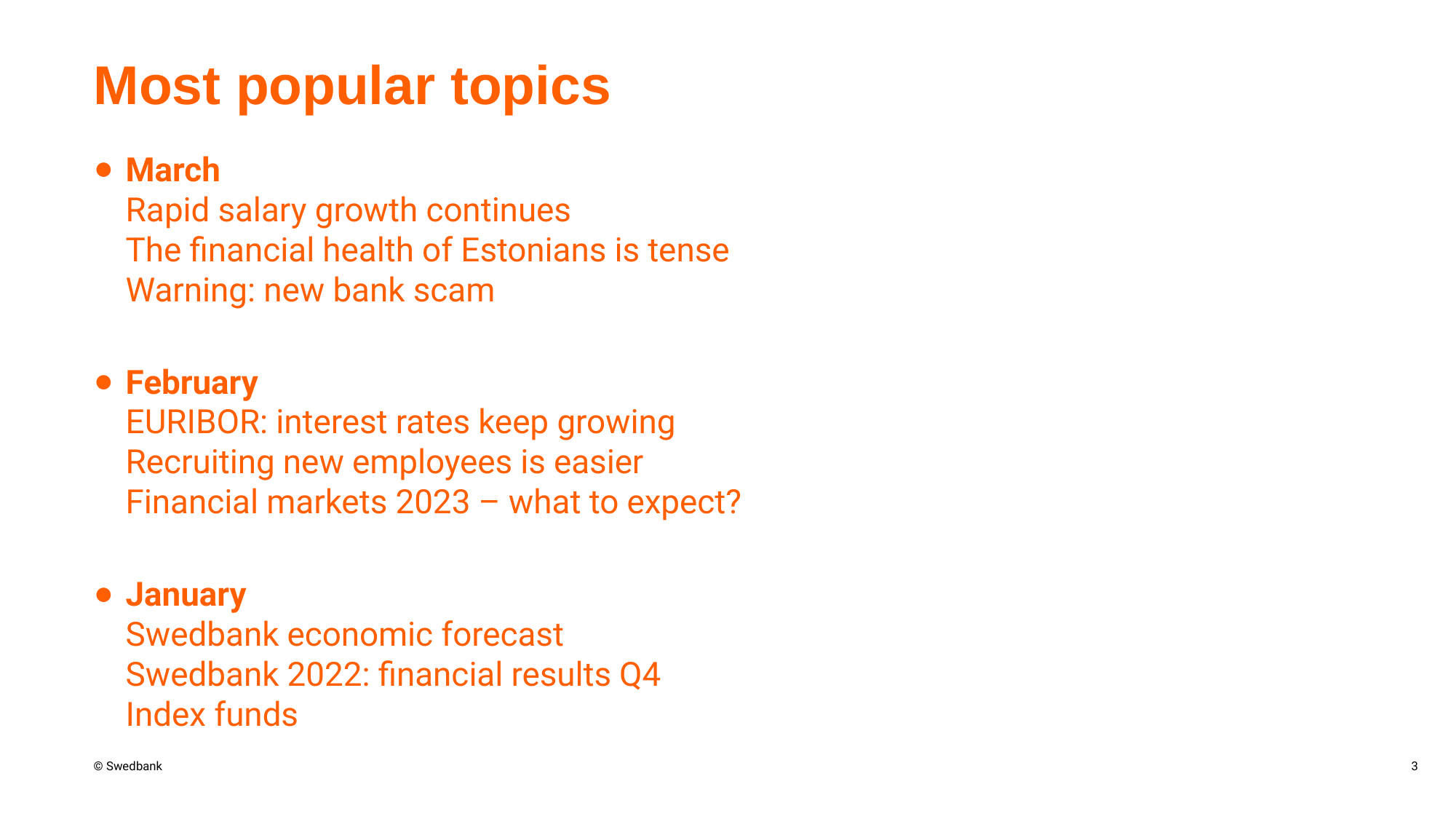

# Most popular topics
March
Rapid salary growth continues
The financial health of Estonians is tense
Warning: new bank scam
February
EURIBOR: interest rates keep growing
Recruiting new employees is easier
Financial markets 2023 – what to expect?
January
Swedbank economic forecast
Swedbank 2022: financial results Q4
Index funds

3